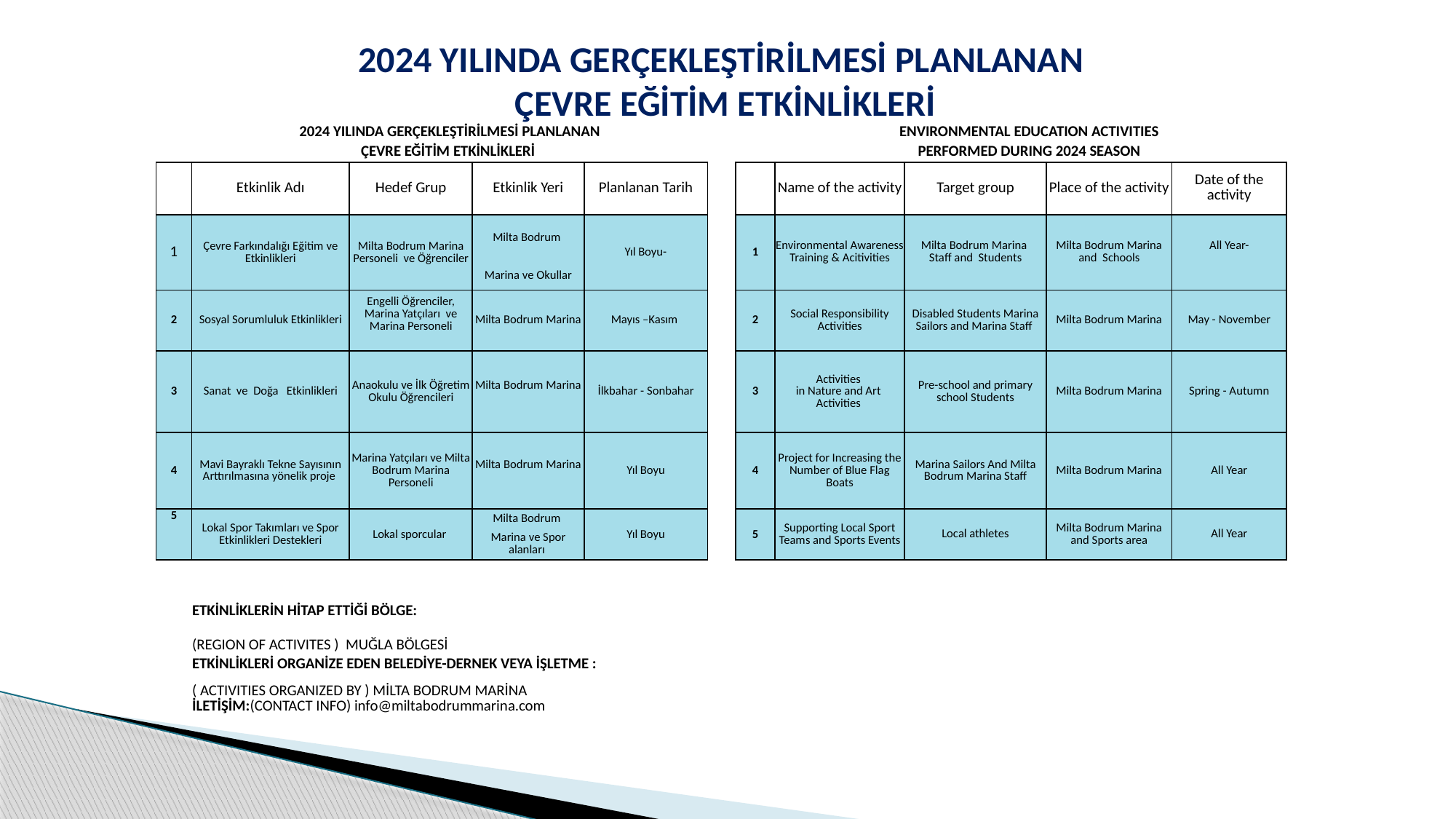

2024 YILINDA GERÇEKLEŞTİRİLMESİ PLANLANAN
 ÇEVRE EĞİTİM ETKİNLİKLERİ
|  | 2024 YILINDA GERÇEKLEŞTİRİLMESİ PLANLANAN |  |  |  |  |  |  |  |  | ENVIRONMENTAL EDUCATION ACTIVITIES |  |  |  |
| --- | --- | --- | --- | --- | --- | --- | --- | --- | --- | --- | --- | --- | --- |
|  | ÇEVRE EĞİTİM ETKİNLİKLERİ |  |  |  |  |  |  |  |  | PERFORMED DURING 2024 SEASON |  |  |  |
|  | Etkinlik Adı | Hedef Grup | Etkinlik Yeri |  | Planlanan Tarih |  |  |  |  | Name of the activity | Target group | Place of the activity | Date of the activity |
|  |  |  |  |  |  |  |  |  |  |  |  |  |  |
| 1 | Çevre Farkındalığı Eğitim ve Etkinlikleri | Milta Bodrum Marina Personeli ve Öğrenciler | Milta Bodrum |  | Yıl Boyu- |  |  |  | 1 | Environmental Awareness Training & Acitivities | Milta Bodrum Marina Staff and Students | Milta Bodrum Marina and Schools | All Year- |
|  |  |  | Marina ve Okullar |  |  |  |  |  |  |  |  |  |  |
|  |  |  |  |  |  |  |  |  |  |  |  |  |  |
| 2 | Sosyal Sorumluluk Etkinlikleri | Engelli Öğrenciler, Marina Yatçıları ve Marina Personeli | Milta Bodrum Marina |  | Mayıs –Kasım |  |  |  | 2 | Social Responsibility Activities | Disabled Students Marina Sailors and Marina Staff | Milta Bodrum Marina | May - November |
| 3 | Sanat ve Doğa Etkinlikleri | Anaokulu ve İlk Öğretim Okulu Öğrencileri | Milta Bodrum Marina |  | İlkbahar - Sonbahar |  |  |  | 3 | Activities in Nature and Art Activities | Pre-school and primary school Students | Milta Bodrum Marina | Spring - Autumn |
| 4 | Mavi Bayraklı Tekne Sayısının Arttırılmasına yönelik proje | Marina Yatçıları ve Milta Bodrum Marina Personeli | Milta Bodrum Marina |  | Yıl Boyu |  |  |  | 4 | Project for Increasing the Number of Blue Flag Boats | Marina Sailors And Milta Bodrum Marina Staff | Milta Bodrum Marina | All Year |
| 5 | Lokal Spor Takımları ve Spor Etkinlikleri Destekleri | Lokal sporcular | Milta Bodrum |  | Yıl Boyu |  |  |  | 5 | Supporting Local Sport Teams and Sports Events | Local athletes | Milta Bodrum Marina and Sports area | All Year |
|  |  |  | Marina ve Spor alanları |  |  |  |  |  |  |  |  |  |  |
|  |  |  |  |  |  |  |  |  |  |  |  |  |  |
|  |  |  |  |  |  |  |  |  |  |  |  |  |  |
|  | ETKİNLİKLERİN HİTAP ETTİĞİ BÖLGE: |  |  |  |  |  |  |  |  |  |  |  |  |
|  | (REGION OF ACTIVITES ) MUĞLA BÖLGESİ |  |  |  |  |  |  |  |  |  |  |  |  |
|  | ETKİNLİKLERİ ORGANİZE EDEN BELEDİYE-DERNEK VEYA İŞLETME : |  |  |  |  |  |  |  |  |  |  |  |  |
|  | ( ACTIVITIES ORGANIZED BY ) MİLTA BODRUM MARİNA İLETİŞİM:(CONTACT INFO) info@miltabodrummarina.com |  |  |  |  |  |  |  |  |  |  |  |  |